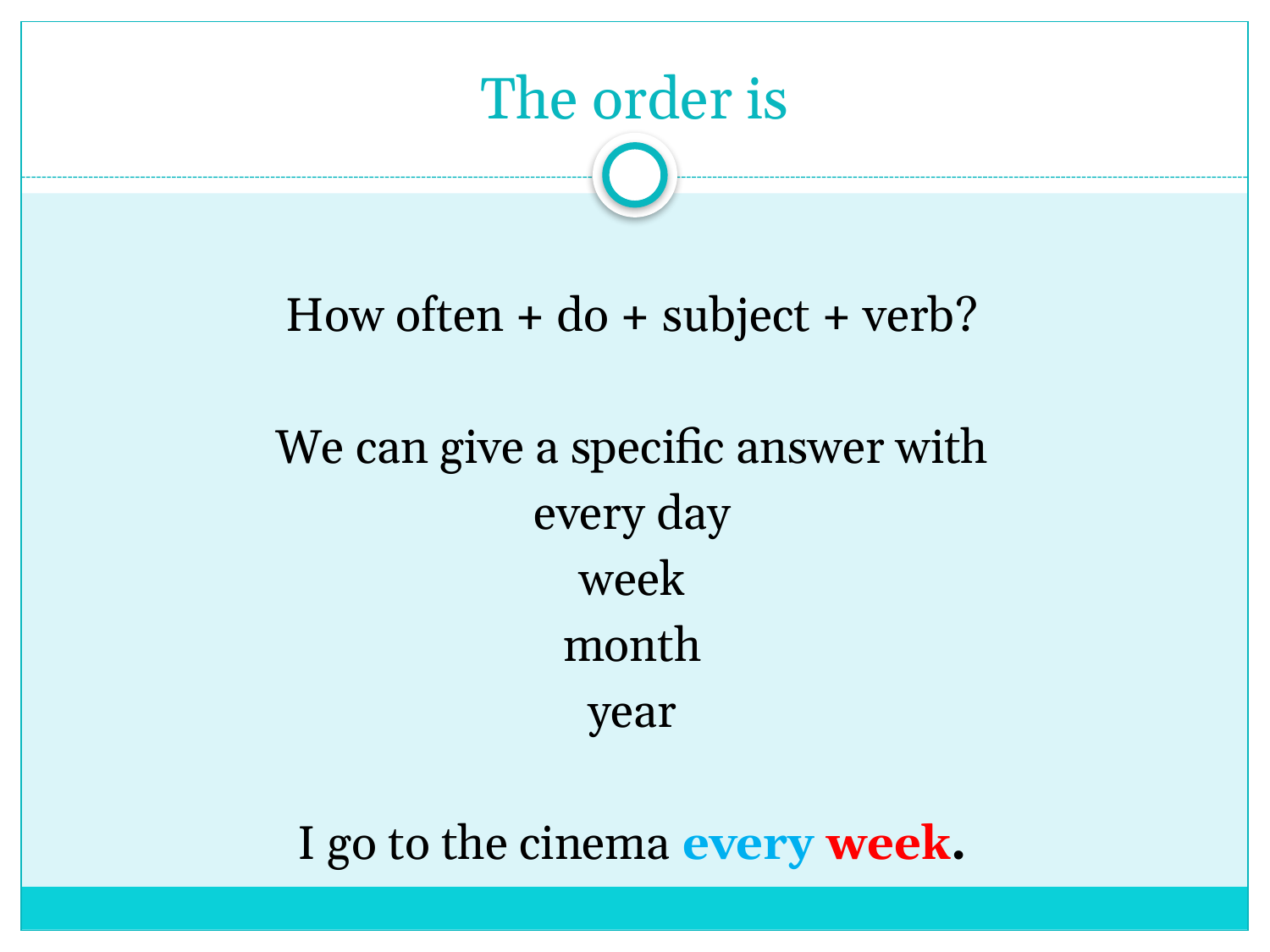

# The order is

How often + do + subject + verb?

We can give a specific answer with
every day
week
month
year

I go to the cinema every week.